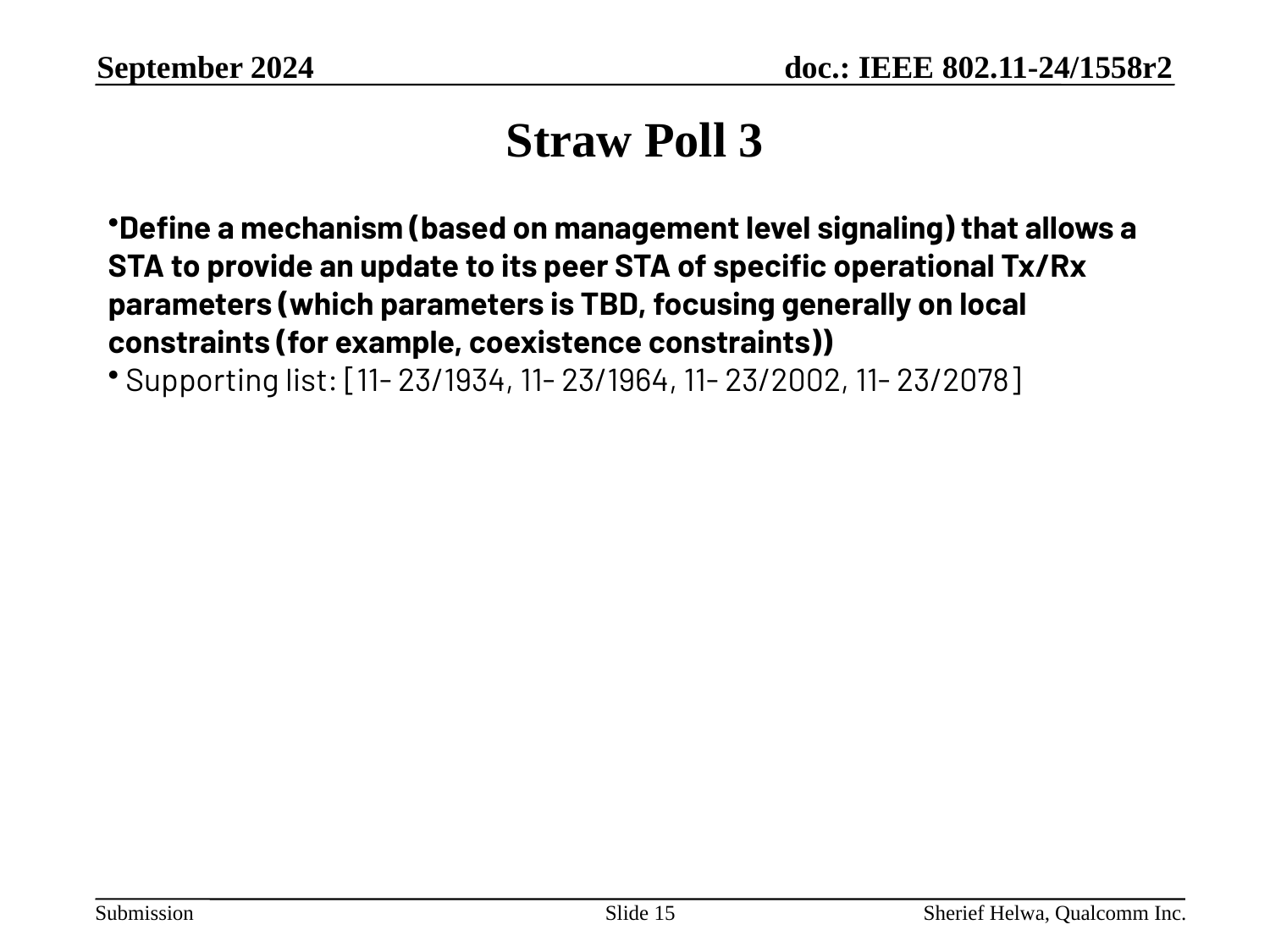

September 2024
# Straw Poll 3
Define a mechanism (based on management level signaling) that allows a STA to provide an update to its peer STA of specific operational Tx/Rx parameters (which parameters is TBD, focusing generally on local constraints (for example, coexistence constraints))
 Supporting list: [11- 23/1934, 11- 23/1964, 11- 23/2002, 11- 23/2078]

Slide 15
Sherief Helwa, Qualcomm Inc.